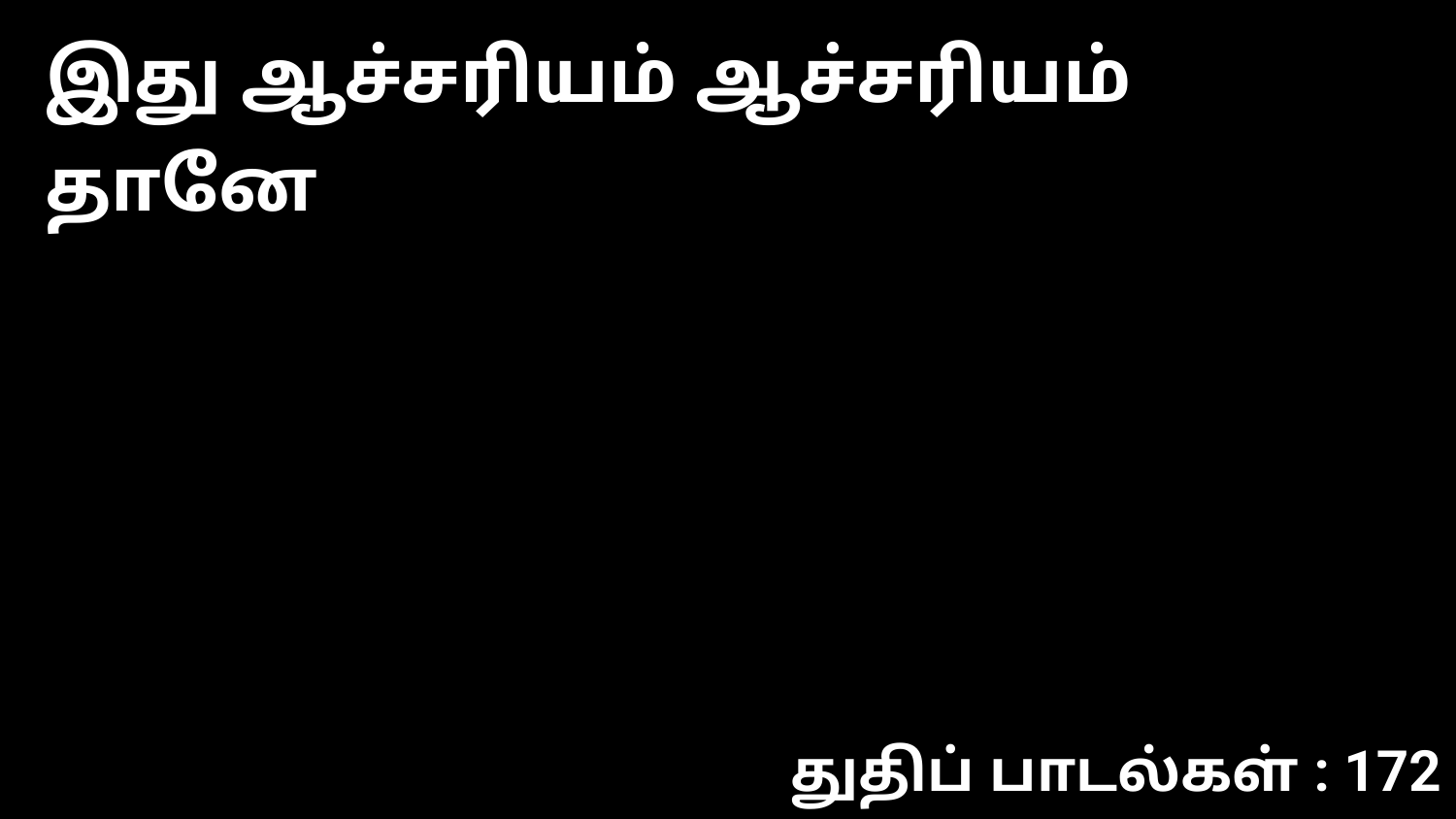

இது ஆச்சரியம் ஆச்சரியம் தானே
துதிப் பாடல்கள் : 172